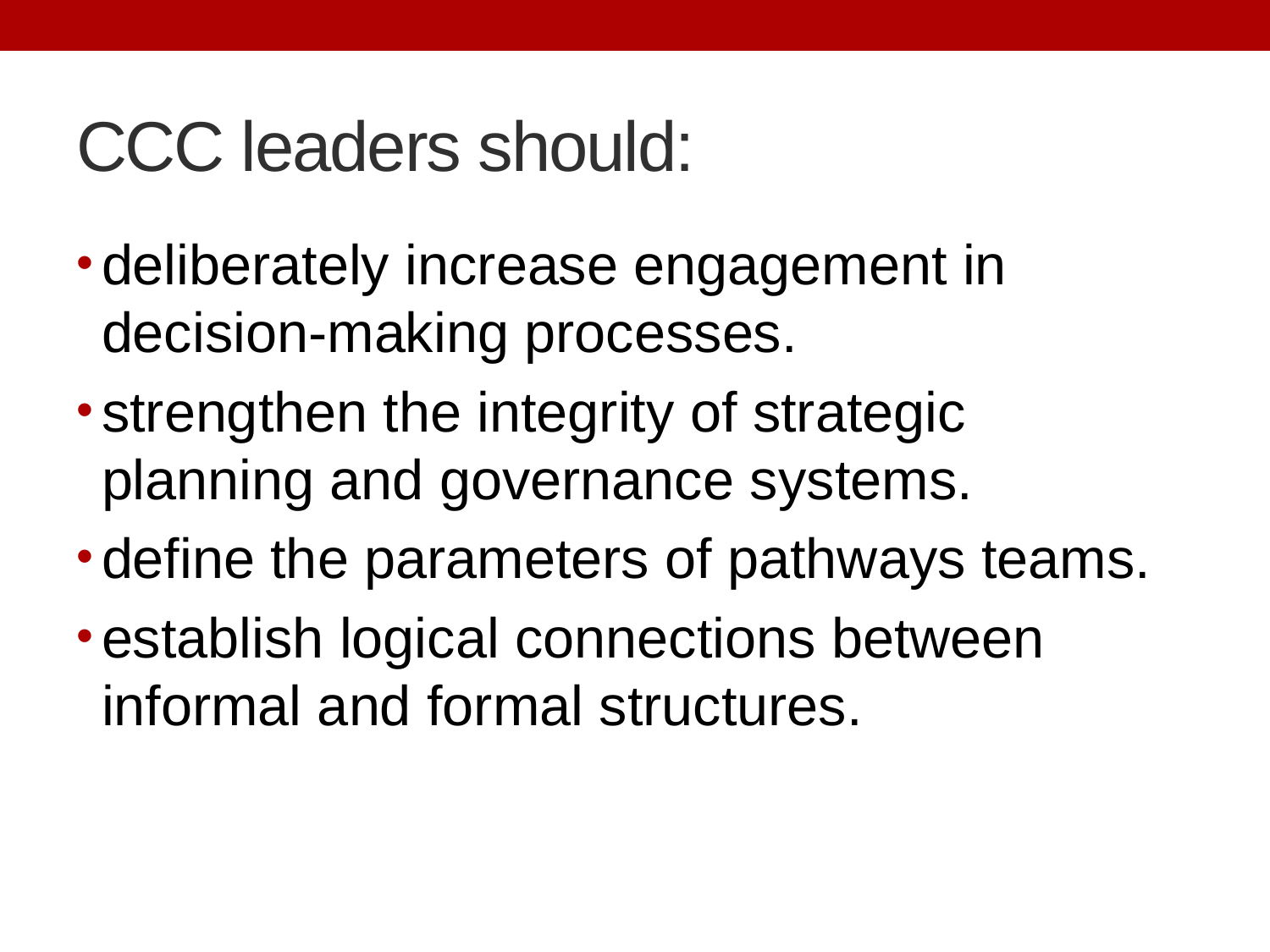

# CCC leaders should:
deliberately increase engagement in decision-making processes.
strengthen the integrity of strategic planning and governance systems.
define the parameters of pathways teams.
establish logical connections between informal and formal structures.